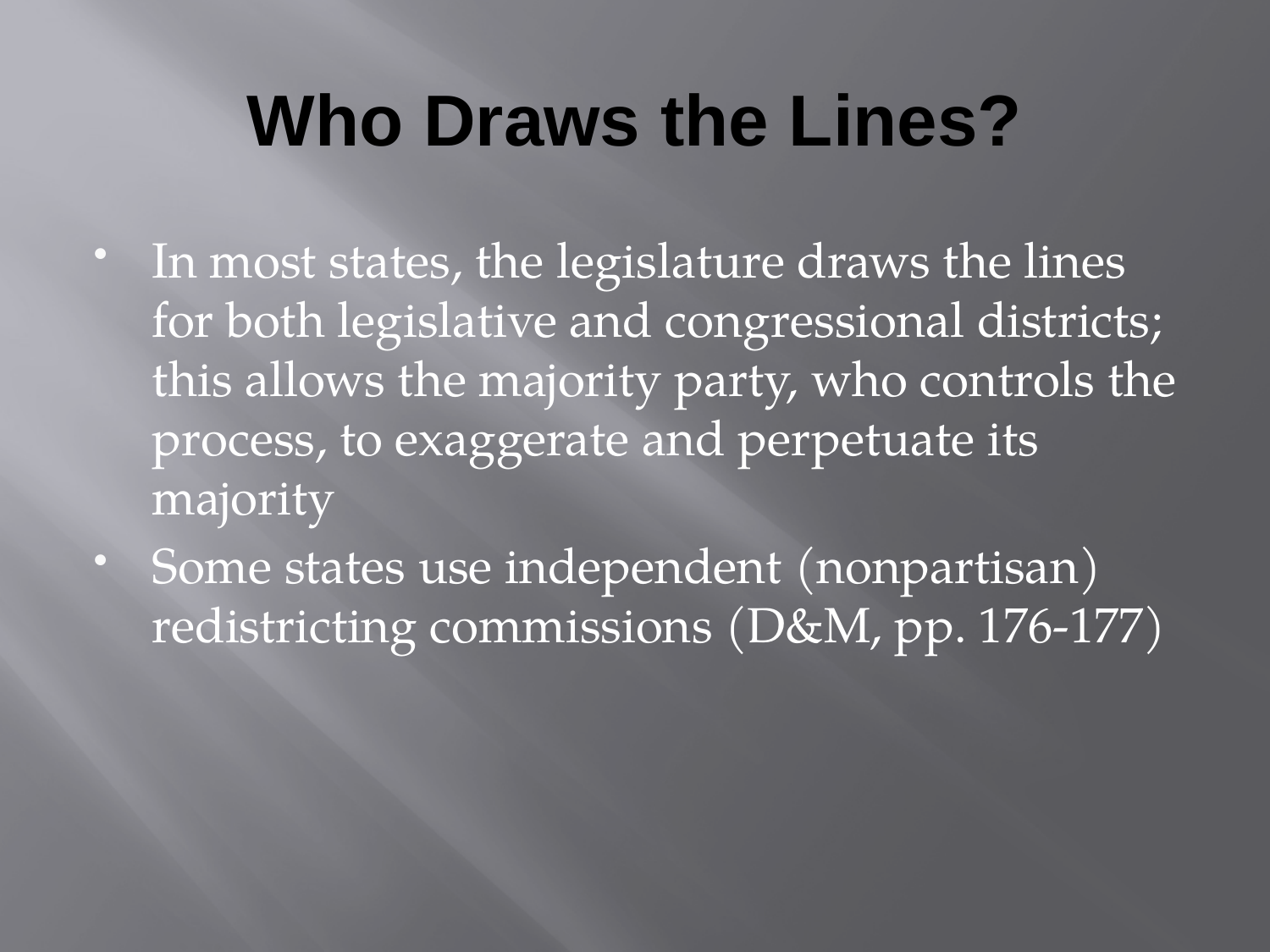

# Who Draws the Lines?
In most states, the legislature draws the lines for both legislative and congressional districts; this allows the majority party, who controls the process, to exaggerate and perpetuate its majority
Some states use independent (nonpartisan) redistricting commissions (D&M, pp. 176-177)